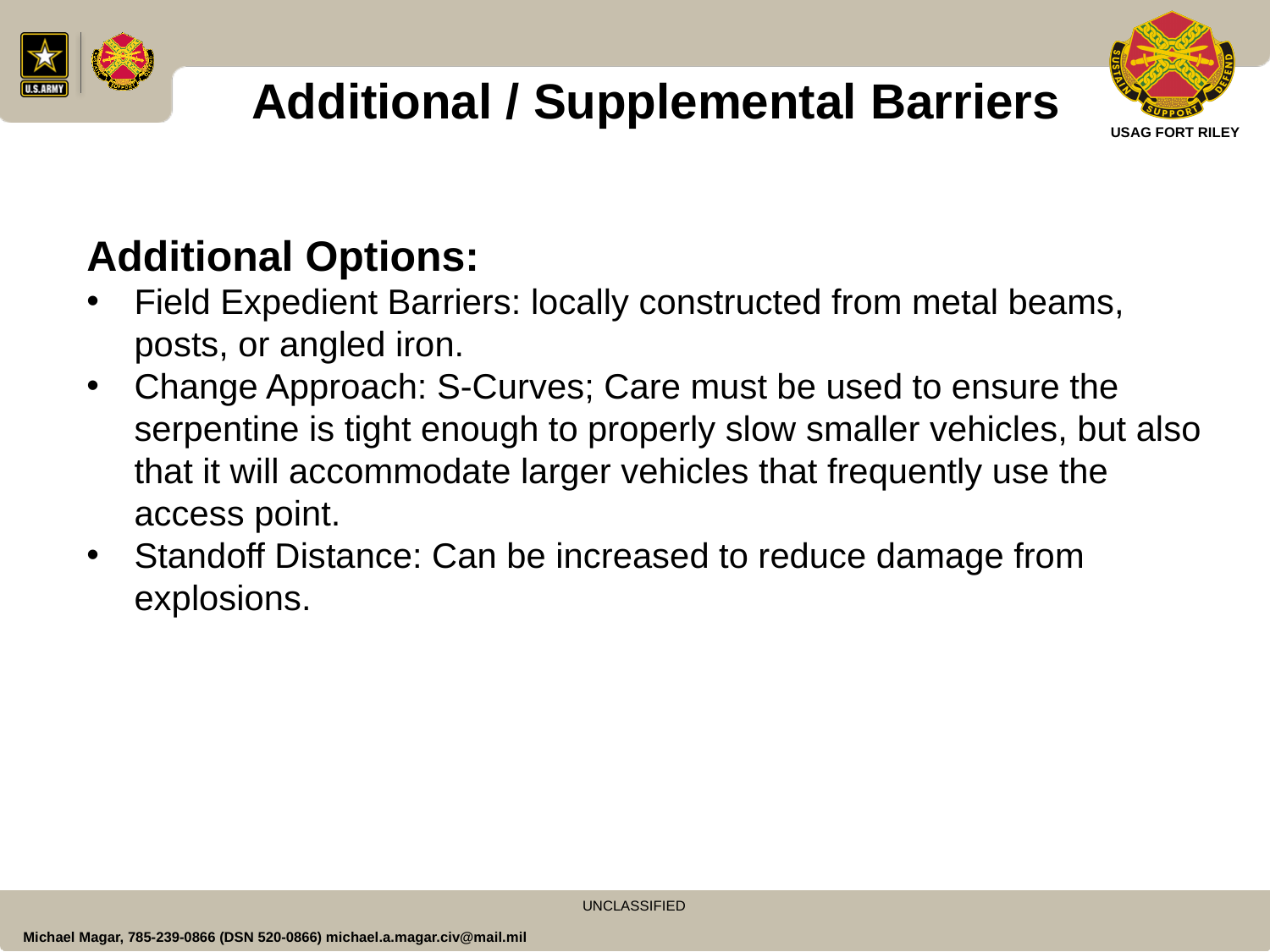

Additional / Supplemental Barriers
Additional Options:
Field Expedient Barriers: locally constructed from metal beams, posts, or angled iron.
Change Approach: S-Curves; Care must be used to ensure the serpentine is tight enough to properly slow smaller vehicles, but also that it will accommodate larger vehicles that frequently use the access point.
Standoff Distance: Can be increased to reduce damage from explosions.